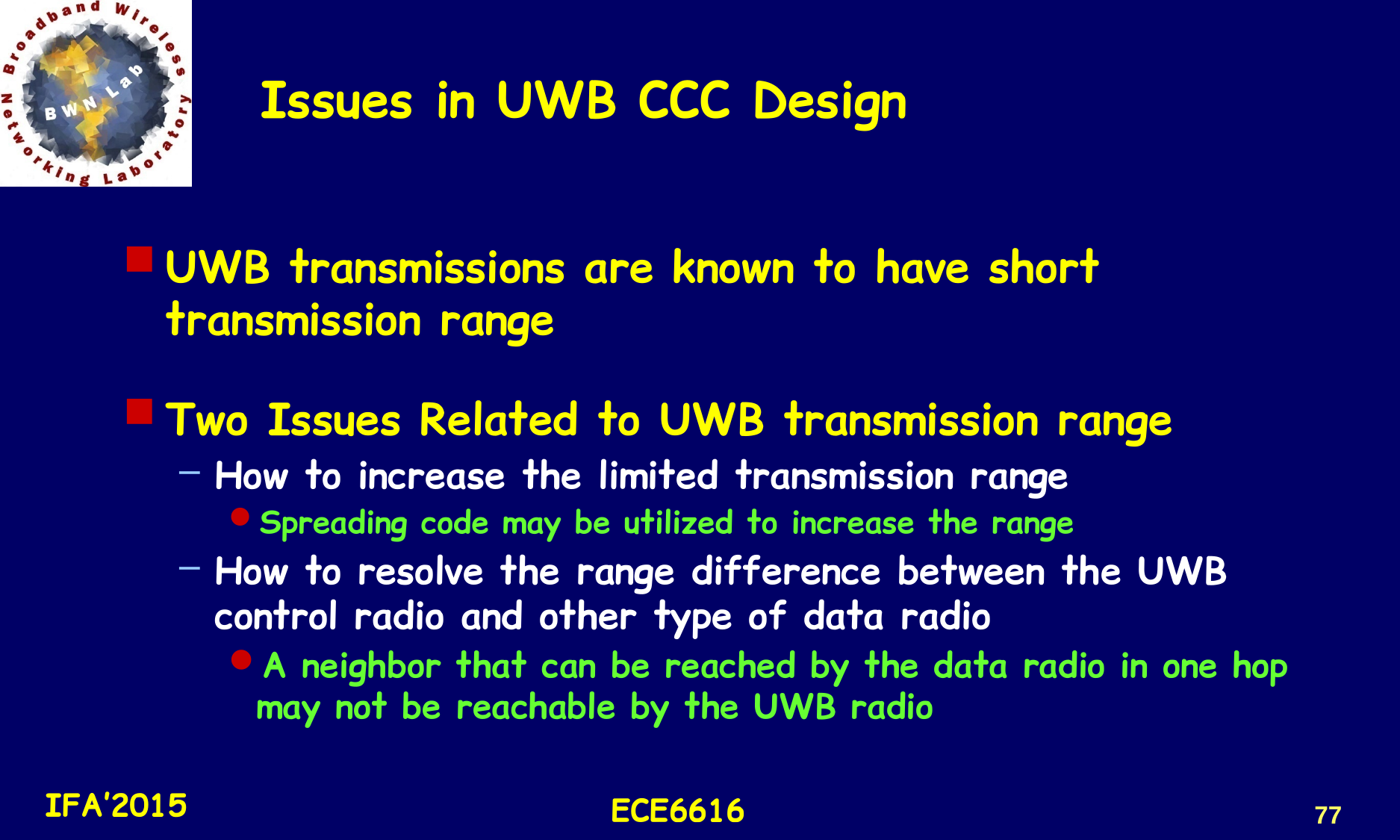

# Issues in UWB CCC Design
UWB transmissions are known to have short transmission range

Two Issues Related to UWB transmission range
How to increase the limited transmission range
Spreading code may be utilized to increase the range
How to resolve the range difference between the UWB control radio and other type of data radio
A neighbor that can be reached by the data radio in one hop may not be reachable by the UWB radio

77